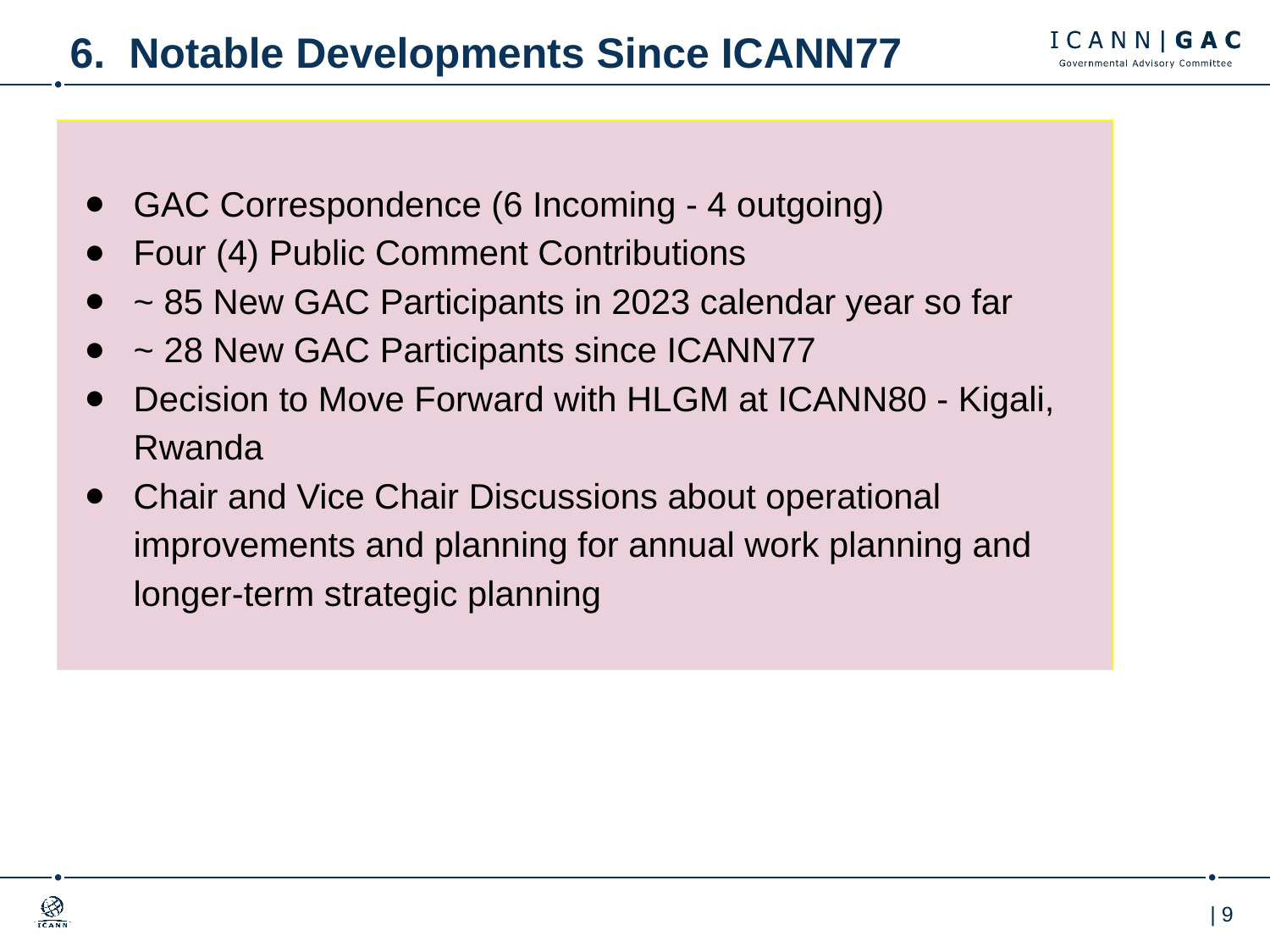

6.  Notable Developments Since ICANN77

GAC Correspondence (6 Incoming - 4 outgoing)
Four (4) Public Comment Contributions
~ 85 New GAC Participants in 2023 calendar year so far
~ 28 New GAC Participants since ICANN77
Decision to Move Forward with HLGM at ICANN80 - Kigali, Rwanda
Chair and Vice Chair Discussions about operational improvements and planning for annual work planning and longer-term strategic planning